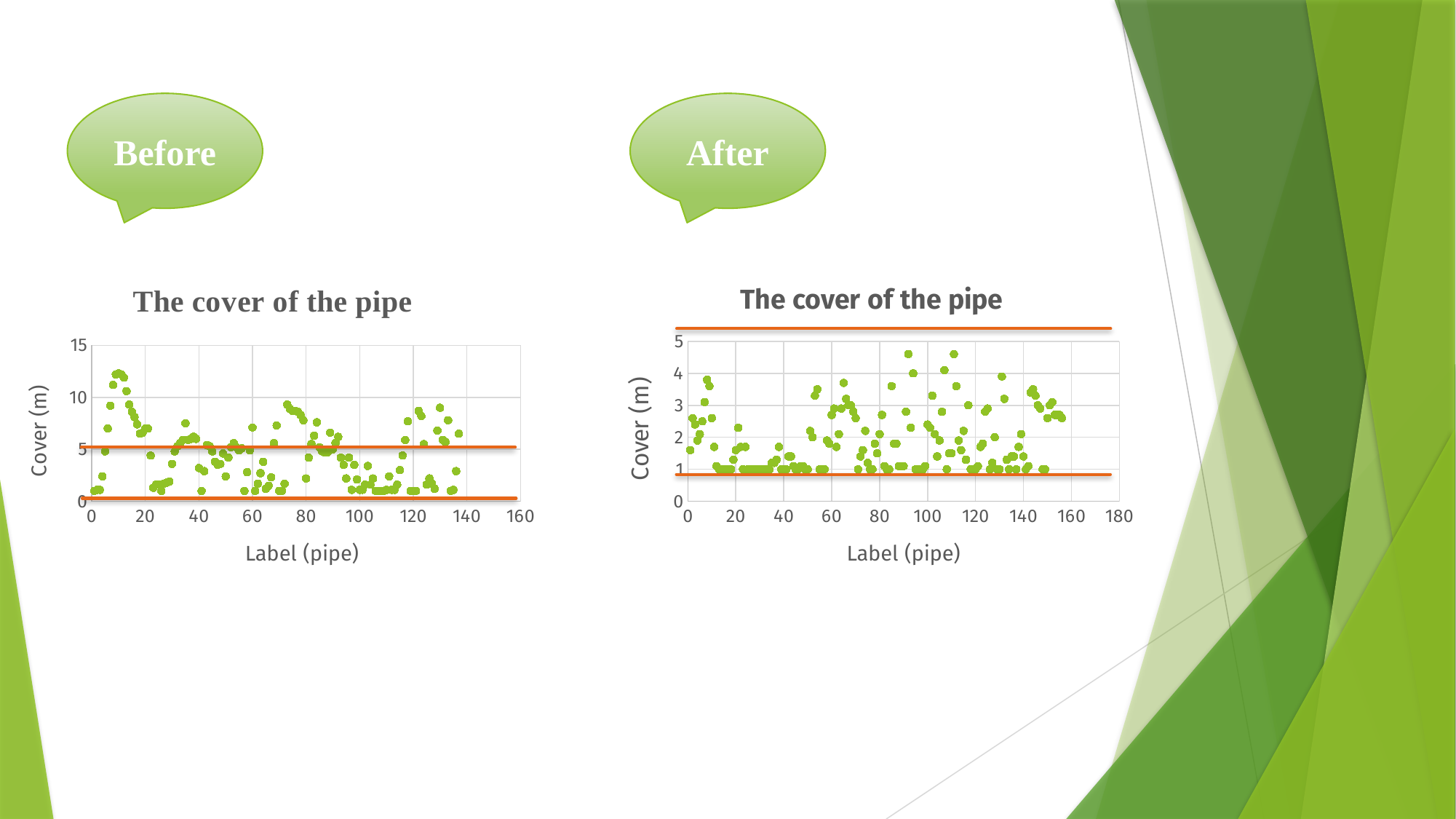

Before
After

### Chart: The cover of the pipe

| Category |  |
|---|---|

### Chart: The cover of the pipe

| Category | Average Conduit Cover (m) |
|---|---|